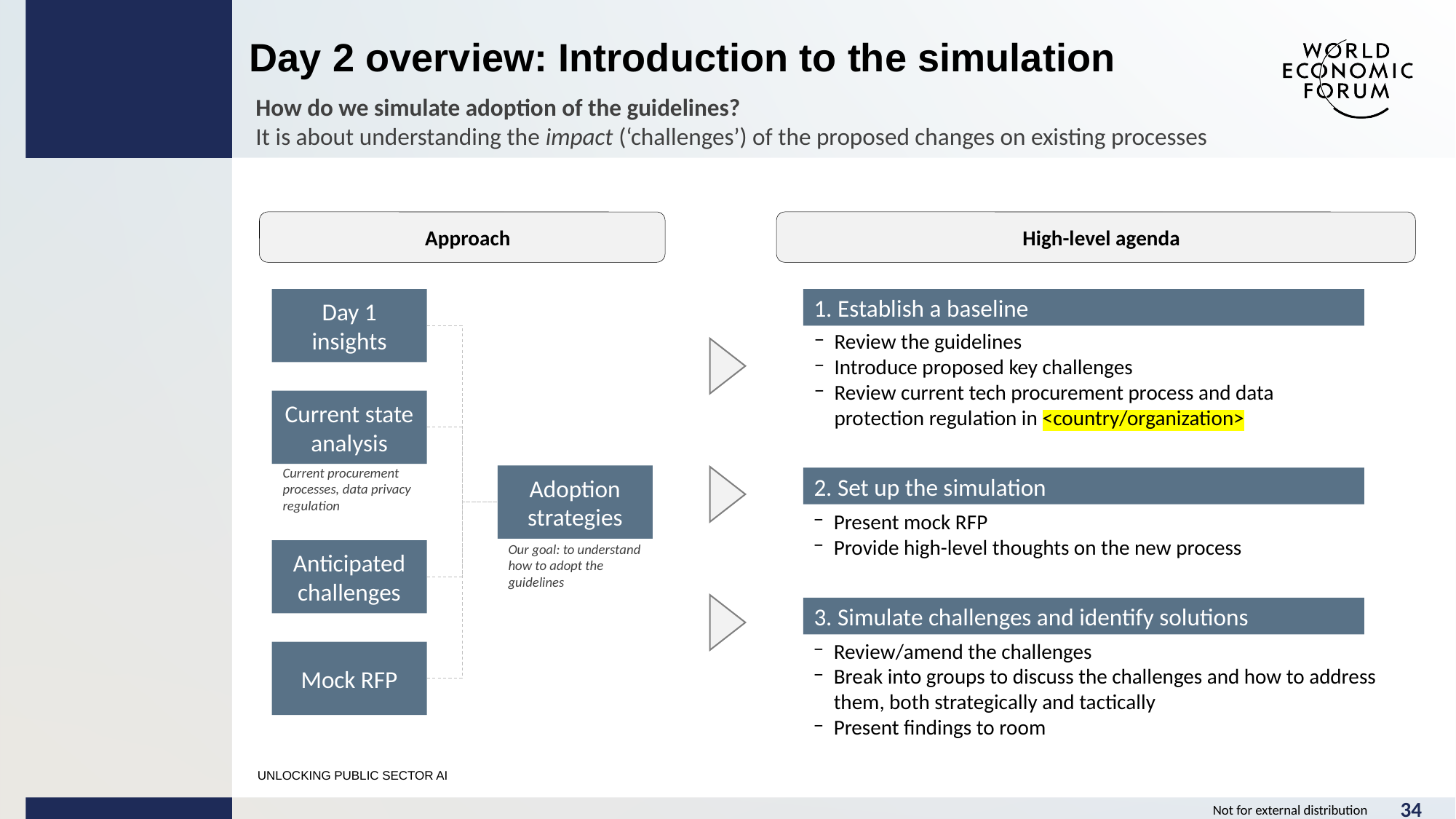

Day 2 overview: Introduction to the simulation
How do we simulate adoption of the guidelines?
It is about understanding the impact (‘challenges’) of the proposed changes on existing processes
Approach
High-level agenda
Day 1 insights
Current state analysis
Adoption strategies
Current procurement processes, data privacy regulation
Anticipated challenges
Our goal: to understand how to adopt the guidelines
Mock RFP
1. Establish a baseline
Review the guidelines
Introduce proposed key challenges
Review current tech procurement process and data protection regulation in <country/organization>

2. Set up the simulation
Present mock RFP
Provide high-level thoughts on the new process

3. Simulate challenges and identify solutions
Review/amend the challenges
Break into groups to discuss the challenges and how to address them, both strategically and tactically
Present findings to room

UNLOCKING PUBLIC SECTOR AI
34
Not for external distribution